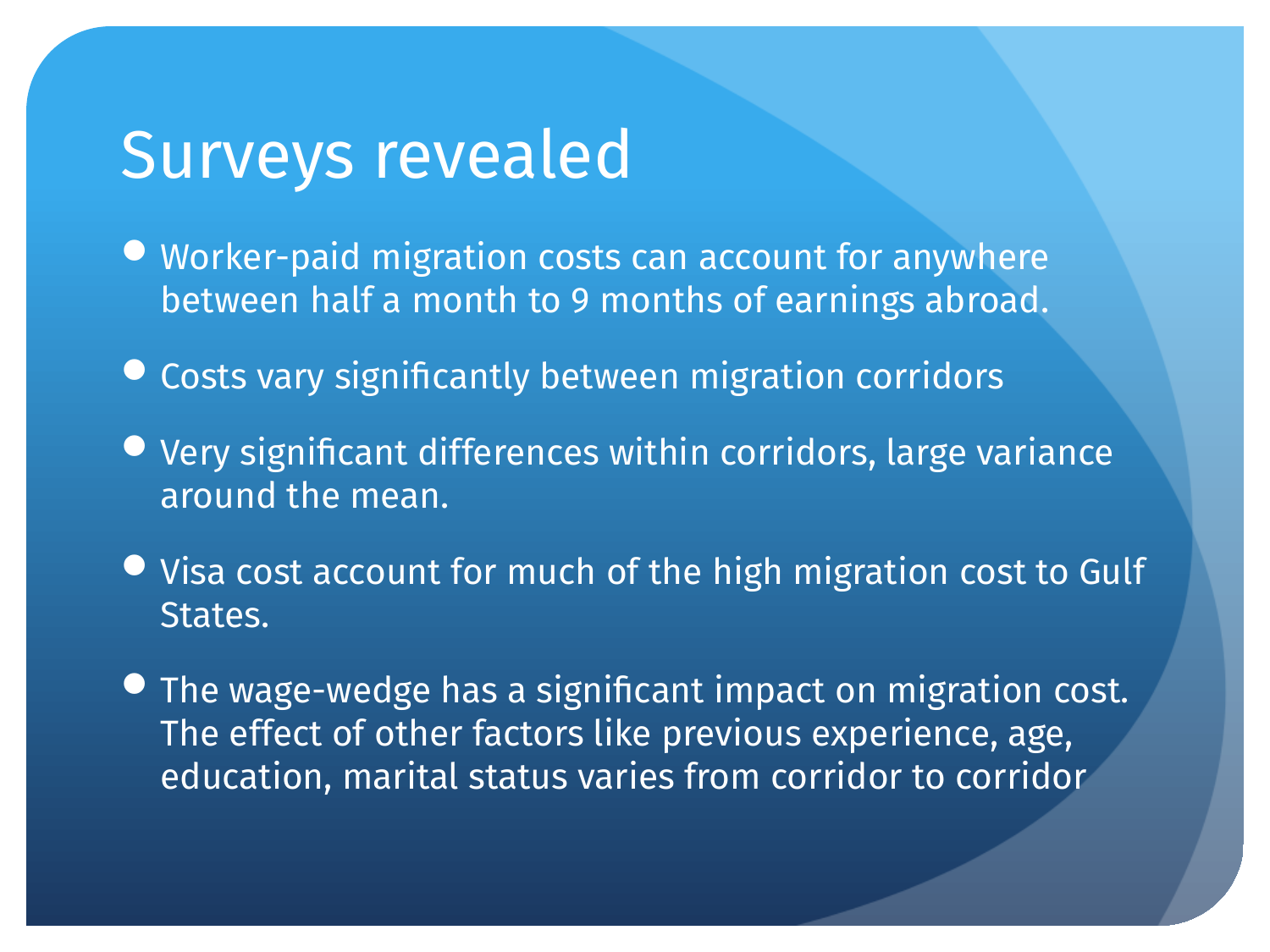

# Surveys revealed
Worker-paid migration costs can account for anywhere between half a month to 9 months of earnings abroad.
Costs vary significantly between migration corridors
Very significant differences within corridors, large variance around the mean.
Visa cost account for much of the high migration cost to Gulf States.
The wage-wedge has a significant impact on migration cost. The effect of other factors like previous experience, age, education, marital status varies from corridor to corridor